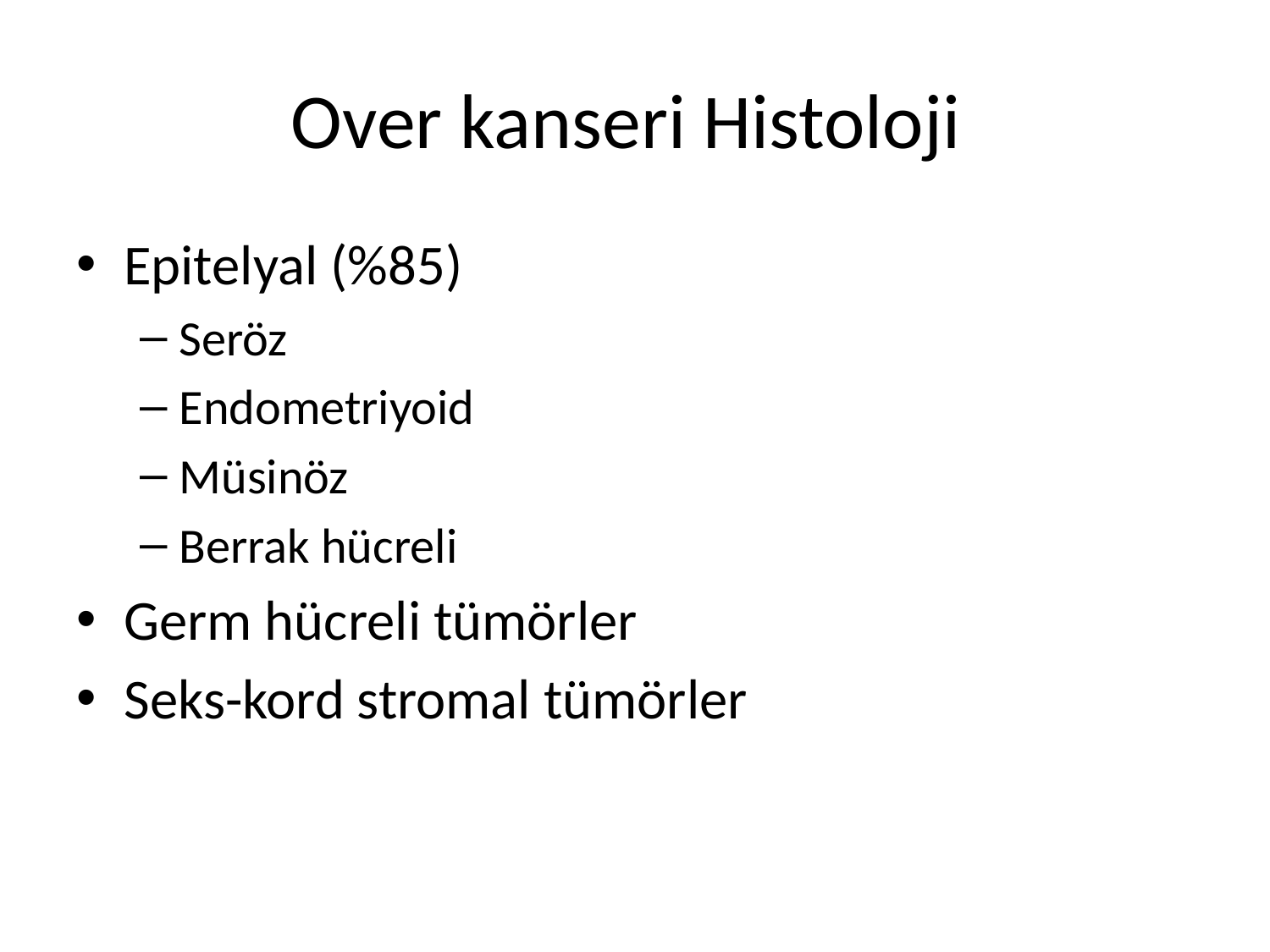

# Over kanseri Histoloji
Epitelyal (%85)
Seröz
Endometriyoid
Müsinöz
Berrak hücreli
Germ hücreli tümörler
Seks-kord stromal tümörler